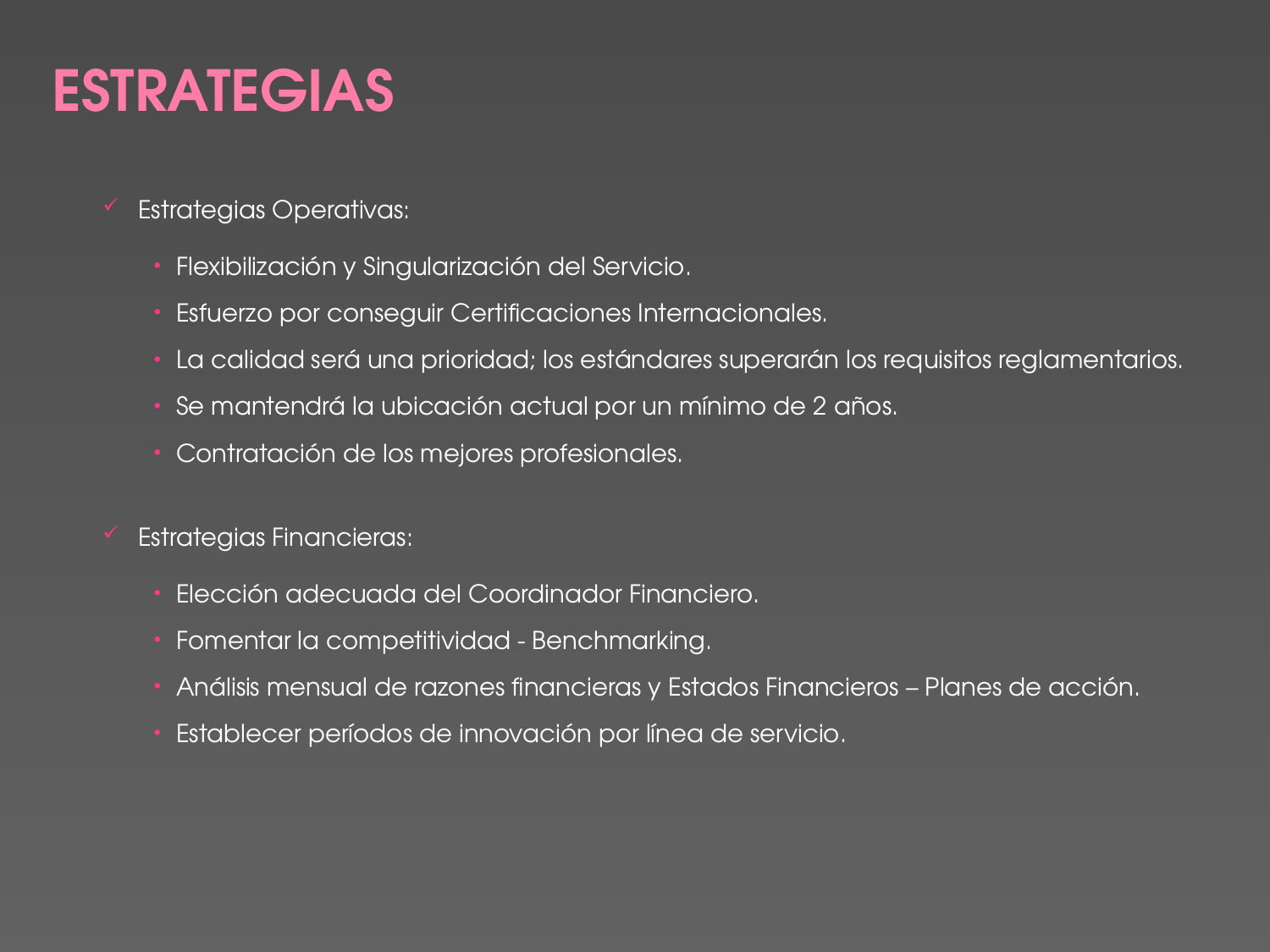

ESTRATEGIAS

Estrategias Operativas:
Flexibilización y Singularización del Servicio.

Esfuerzo por conseguir Certificaciones Internacionales.

La calidad será una prioridad; los estándares superarán los requisitos reglamentarios.

Se mantendrá la ubicación actual por un mínimo de 2 años.

Contratación de los mejores profesionales.

Estrategias Financieras:
Elección adecuada del Coordinador Financiero.

Fomentar la competitividad - Benchmarking.

Análisis mensual de razones financieras y Estados Financieros – Planes de acción.

Establecer períodos de innovación por línea de servicio.